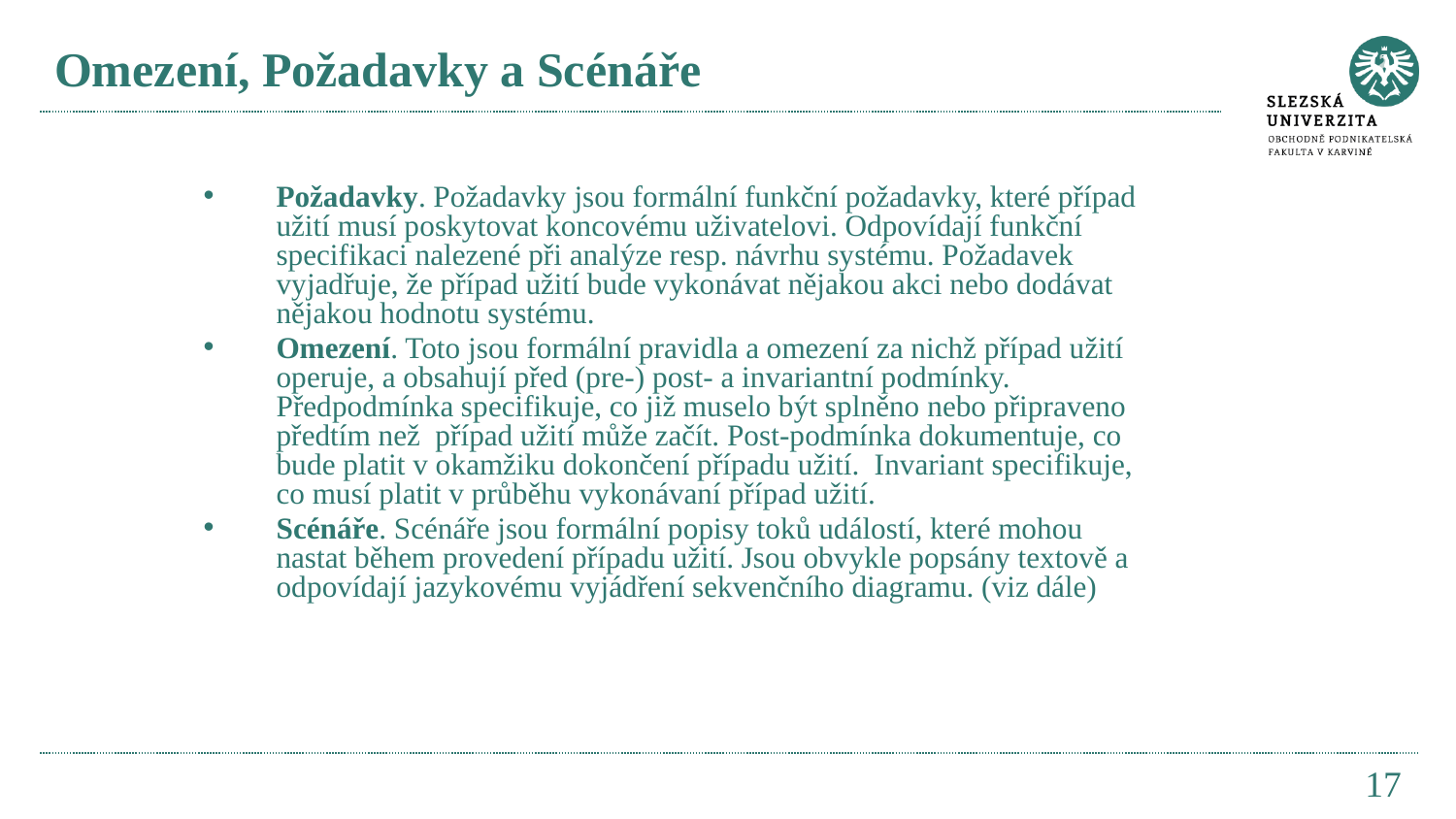

# Omezení, Požadavky a Scénáře
Požadavky. Požadavky jsou formální funkční požadavky, které případ užití musí poskytovat koncovému uživatelovi. Odpovídají funkční specifikaci nalezené při analýze resp. návrhu systému. Požadavek vyjadřuje, že případ užití bude vykonávat nějakou akci nebo dodávat nějakou hodnotu systému.
Omezení. Toto jsou formální pravidla a omezení za nichž případ užití operuje, a obsahují před (pre-) post- a invariantní podmínky. Předpodmínka specifikuje, co již muselo být splněno nebo připraveno předtím než  případ užití může začít. Post-podmínka dokumentuje, co bude platit v okamžiku dokončení případu užití.  Invariant specifikuje, co musí platit v průběhu vykonávaní případ užití.
Scénáře. Scénáře jsou formální popisy toků událostí, které mohou nastat během provedení případu užití. Jsou obvykle popsány textově a odpovídají jazykovému vyjádření sekvenčního diagramu. (viz dále)
17